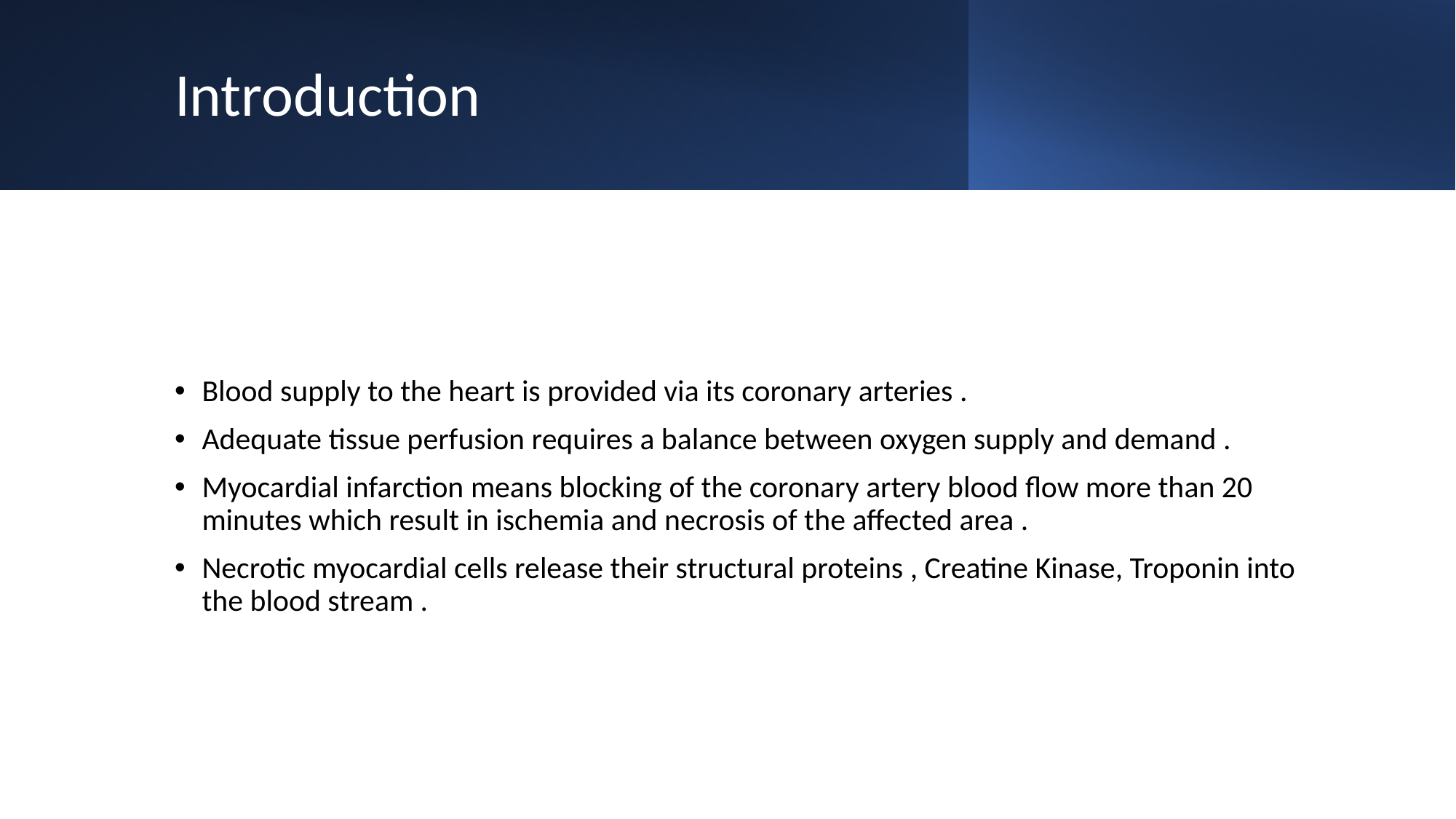

# Introduction
Blood supply to the heart is provided via its coronary arteries .
Adequate tissue perfusion requires a balance between oxygen supply and demand .
Myocardial infarction means blocking of the coronary artery blood flow more than 20 minutes which result in ischemia and necrosis of the affected area .
Necrotic myocardial cells release their structural proteins , Creatine Kinase, Troponin into the blood stream .